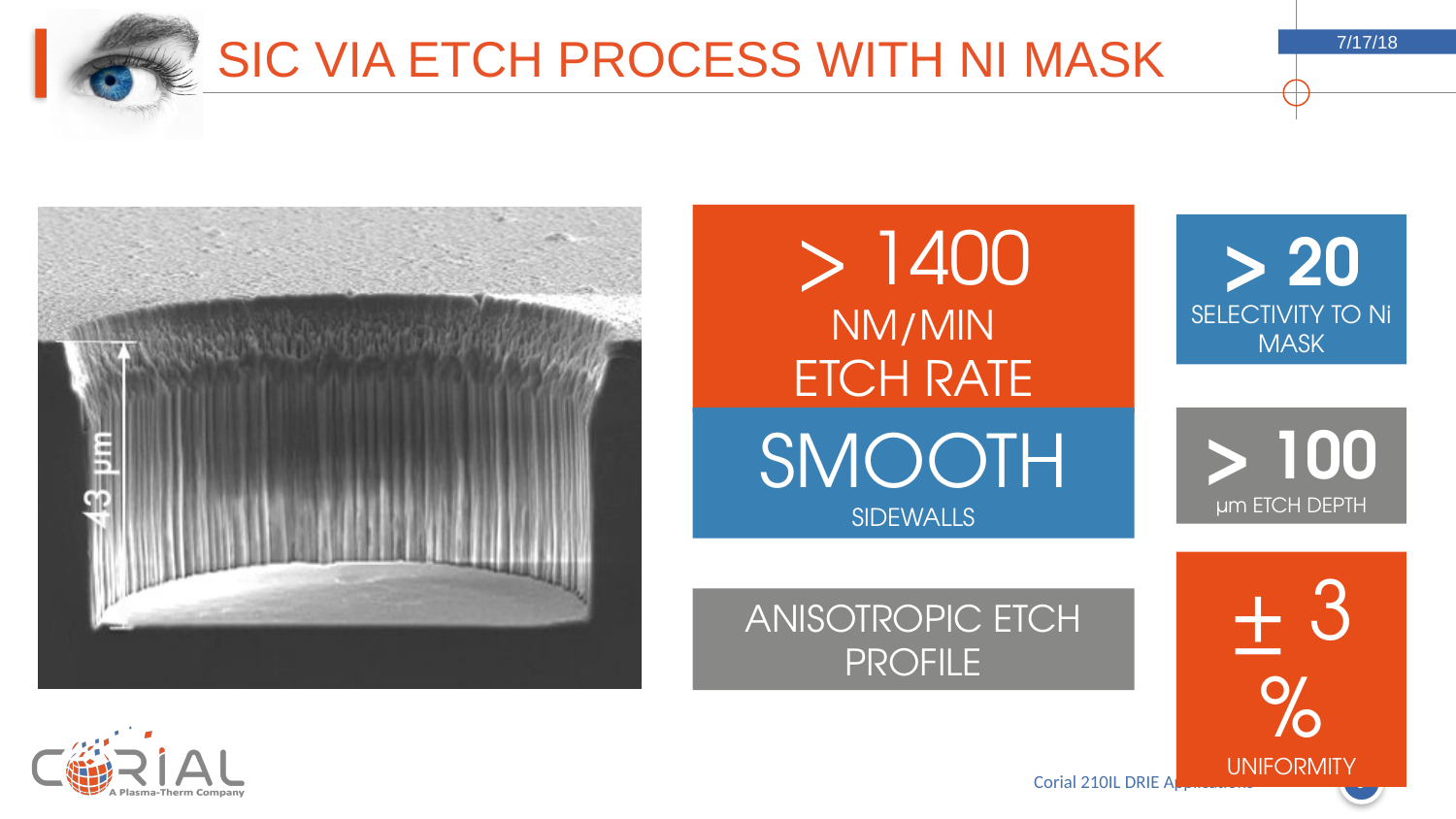

# Sic via etch process with ni mask
7/17/18

> 1400 NM/MIN
ETCH RATE
> 20 SELECTIVITY TO Ni MASK
SMOOTH
SIDEWALLS
> 100 µm ETCH DEPTH
± 3 %
UNIFORMITY
ANISOTROPIC ETCH PROFILE
6
Corial 210IL DRIE Applications